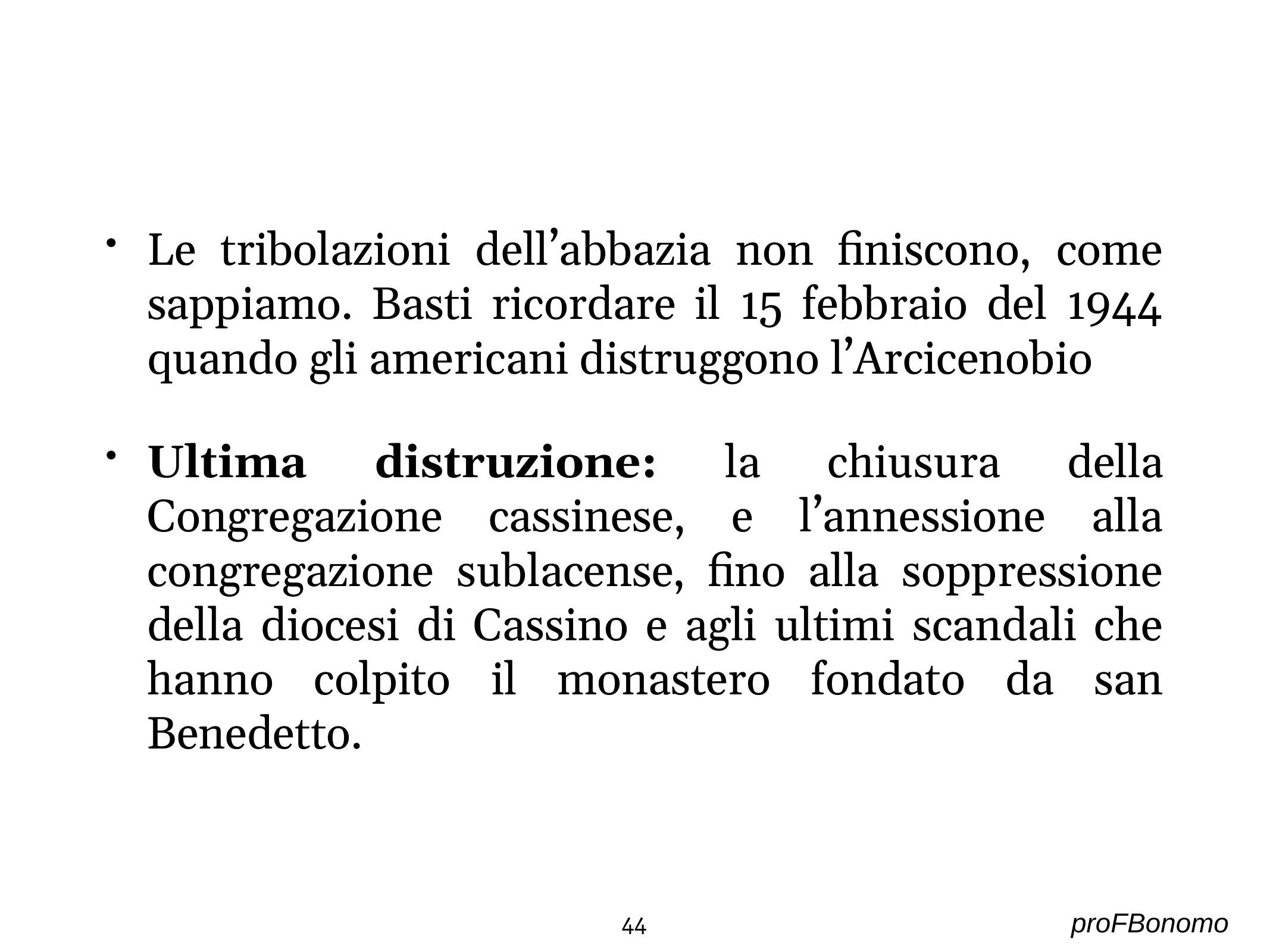

Le tribolazioni dell’abbazia non finiscono, come sappiamo. Basti ricordare il 15 febbraio del 1944 quando gli americani distruggono l’Arcicenobio
Ultima distruzione: la chiusura della Congregazione cassinese, e l’annessione alla congregazione sublacense, fino alla soppressione della diocesi di Cassino e agli ultimi scandali che hanno colpito il monastero fondato da san Benedetto.
proFBonomo
44